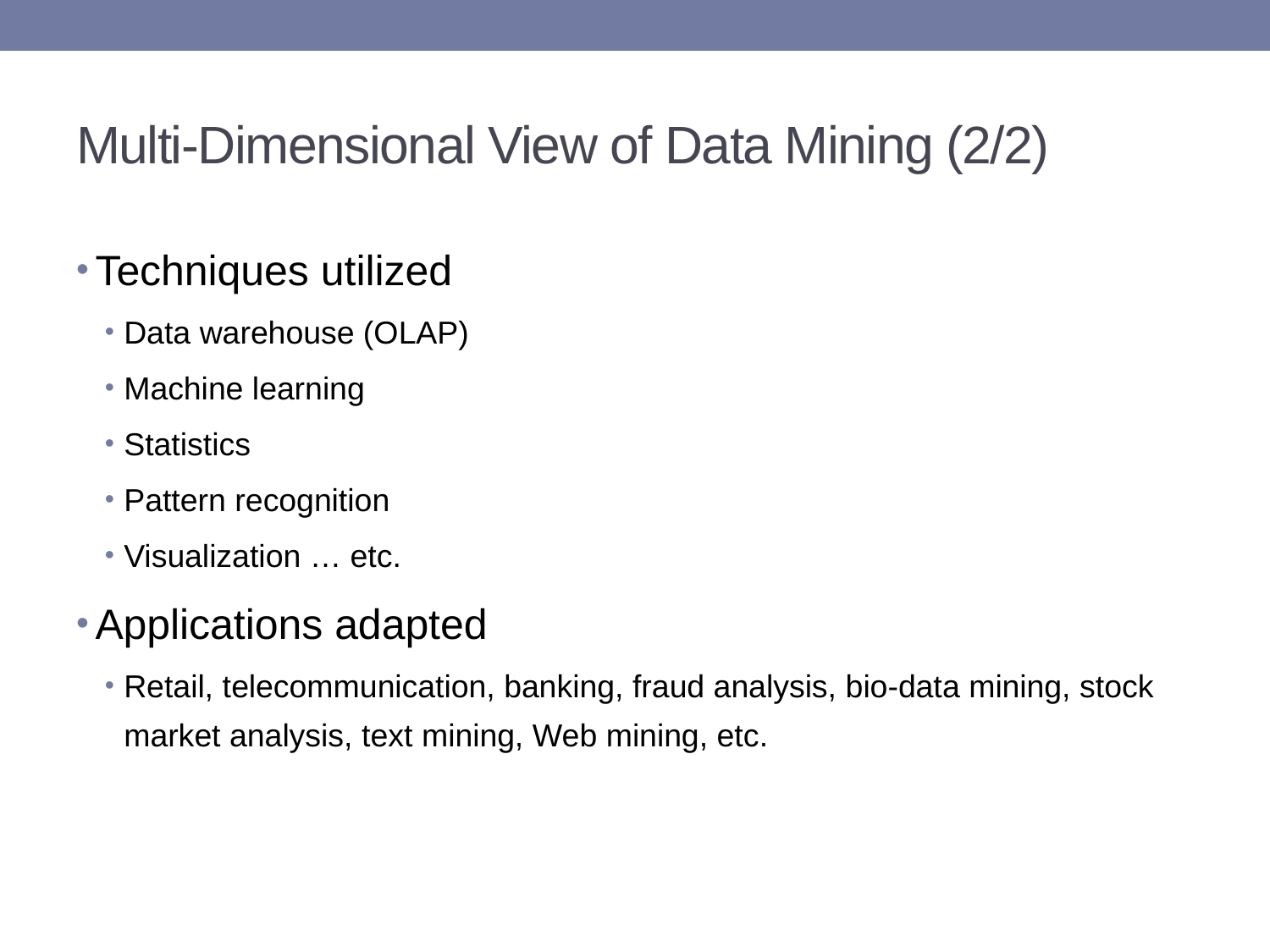

# Multi-Dimensional View of Data Mining (2/2)
Techniques utilized
Data warehouse (OLAP)
Machine learning
Statistics
Pattern recognition
Visualization … etc.
Applications adapted
Retail, telecommunication, banking, fraud analysis, bio-data mining, stock market analysis, text mining, Web mining, etc.